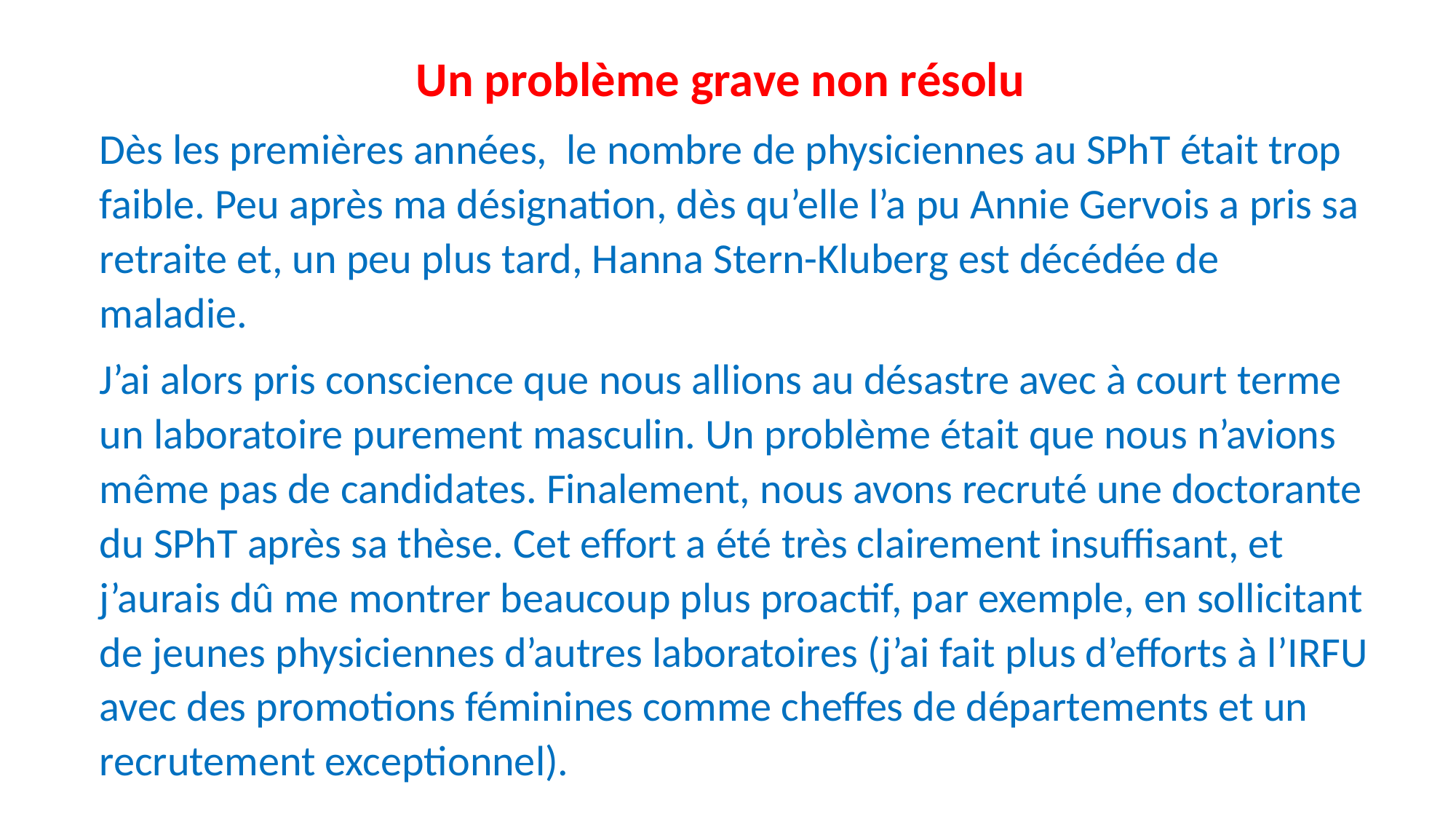

Un problème grave non résolu
Dès les premières années,  le nombre de physiciennes au SPhT était trop faible. Peu après ma désignation, dès qu’elle l’a pu Annie Gervois a pris sa retraite et, un peu plus tard, Hanna Stern-Kluberg est décédée de maladie.
J’ai alors pris conscience que nous allions au désastre avec à court terme un laboratoire purement masculin. Un problème était que nous n’avions même pas de candidates. Finalement, nous avons recruté une doctorante du SPhT après sa thèse. Cet effort a été très clairement insuffisant, et j’aurais dû me montrer beaucoup plus proactif, par exemple, en sollicitant de jeunes physiciennes d’autres laboratoires (j’ai fait plus d’efforts à l’IRFU avec des promotions féminines comme cheffes de départements et un recrutement exceptionnel).